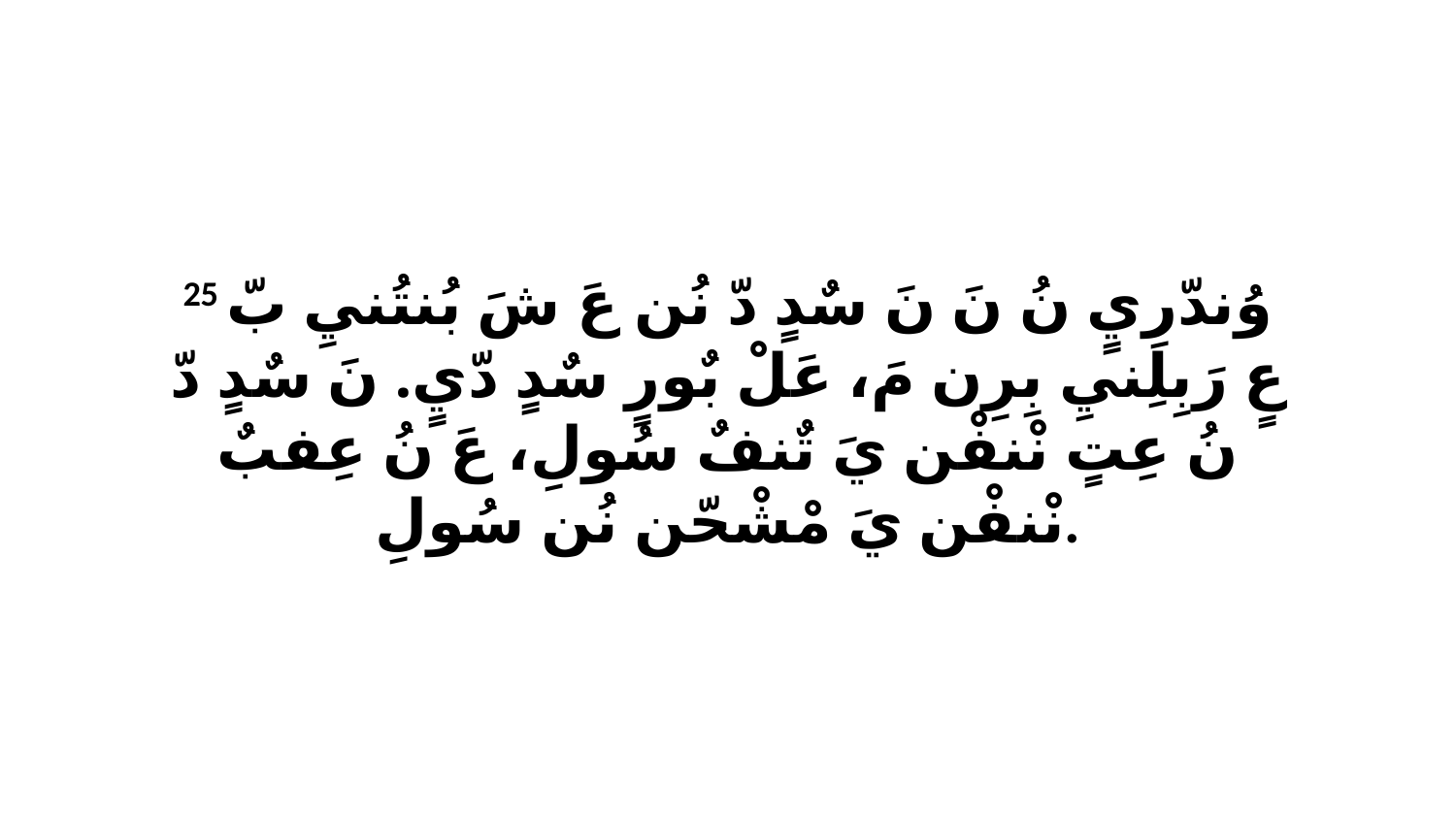

25 وُندّرِيٍ نُ نَ نَ سٌدٍ دّ نُن عَ شَ بُنتُنيِ بّ عٍ رَبِلِنيِ بِرِن مَ، عَلْ بٌورٍ سٌدٍ دّيٍ. نَ سٌدٍ دّ نُ عِتٍ نْنفْن يَ تٌنفٌ سُولِ، عَ نُ عِفبٌ نْنفْن يَ مْشْحّن نُن سُولِ.